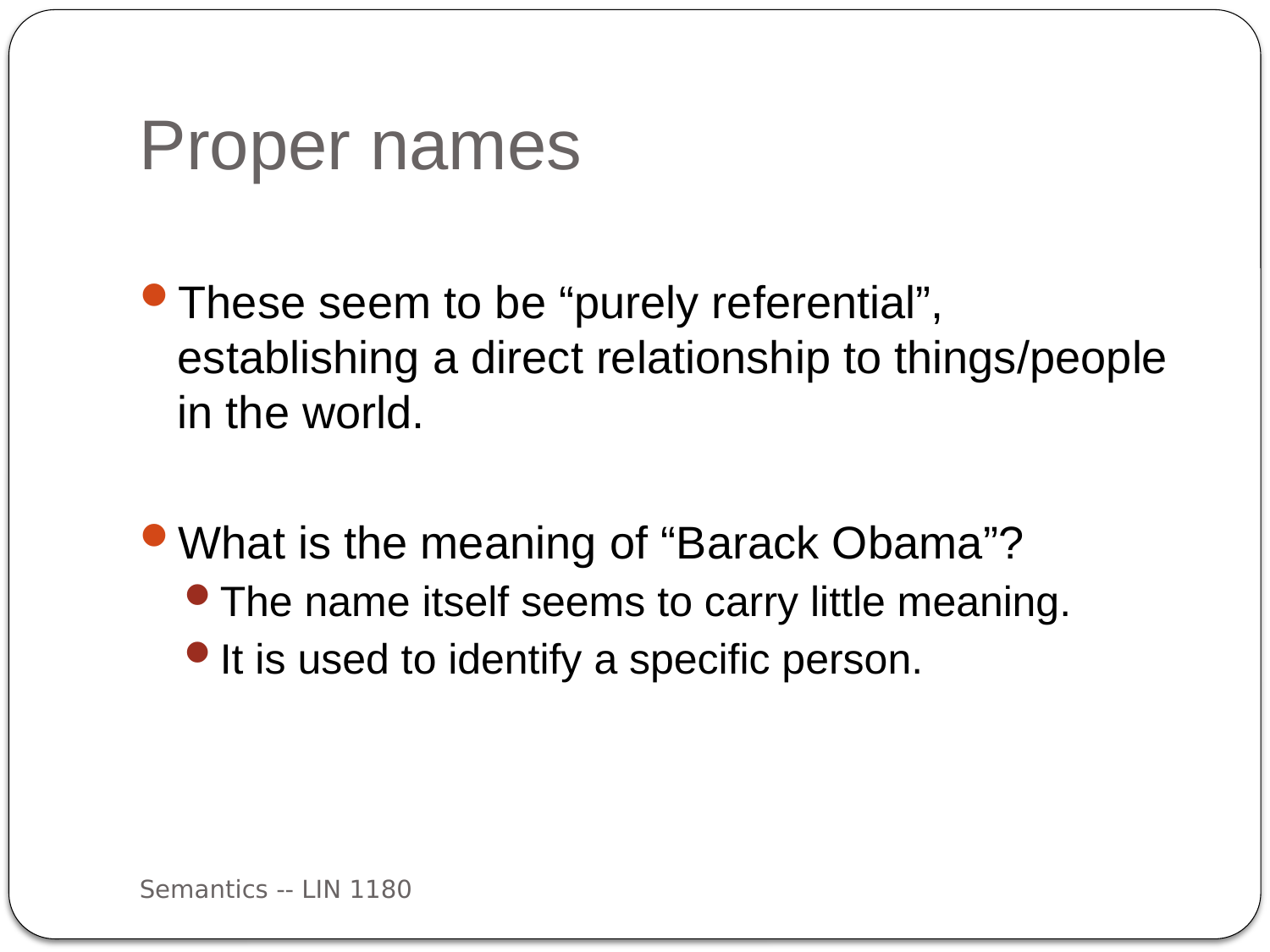

# Proper names

These seem to be “purely referential”, establishing a direct relationship to things/people in the world.

What is the meaning of “Barack Obama”?
The name itself seems to carry little meaning.
It is used to identify a specific person.
Semantics -- LIN 1180